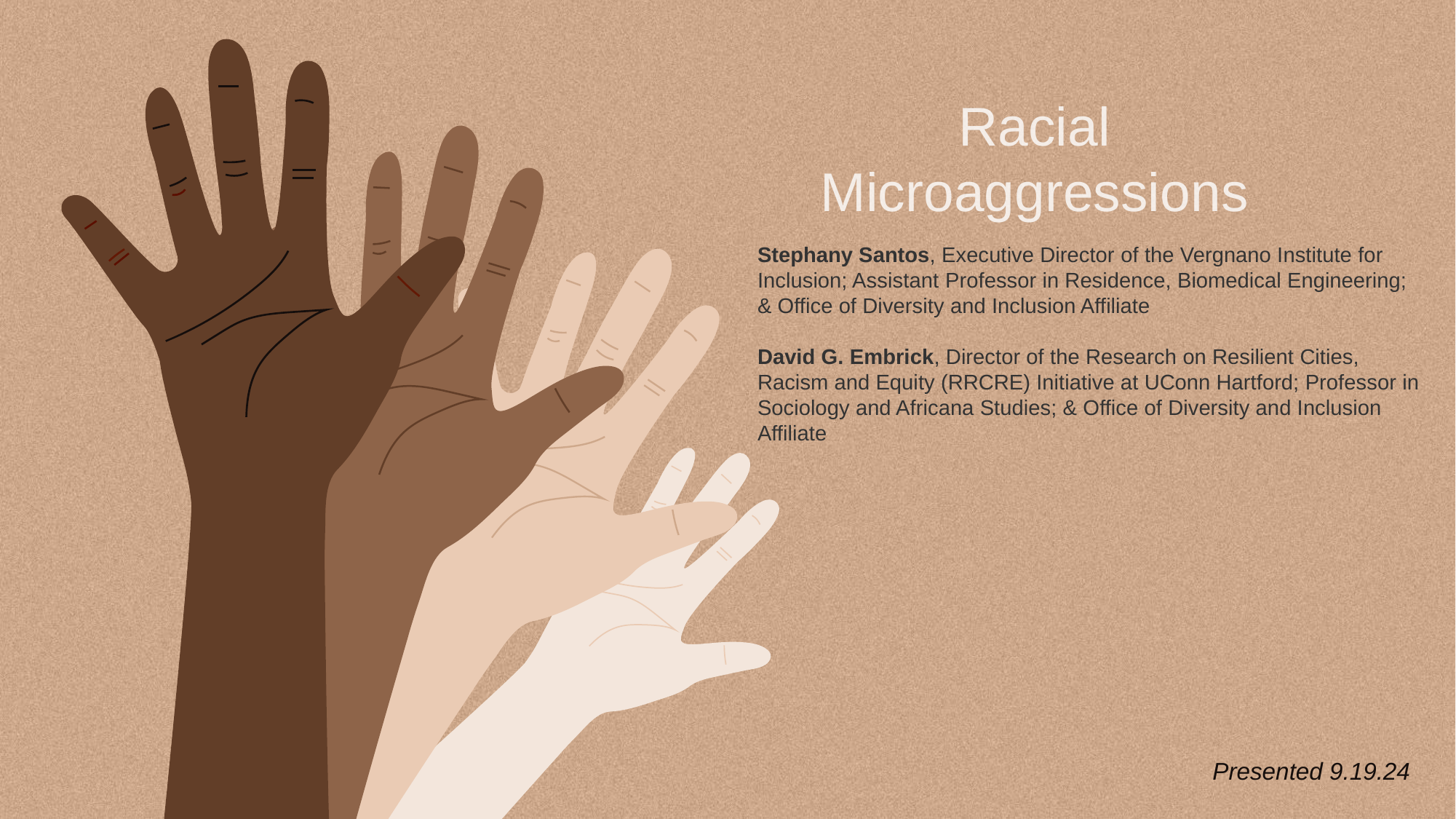

Racial Microaggressions
# Stephany Santos, Executive Director of the Vergnano Institute for Inclusion; Assistant Professor in Residence, Biomedical Engineering; & Office of Diversity and Inclusion Affiliate David G. Embrick, Director of the Research on Resilient Cities, Racism and Equity (RRCRE) Initiative at UConn Hartford; Professor in Sociology and Africana Studies; & Office of Diversity and Inclusion Affiliate
Presented 9.19.24